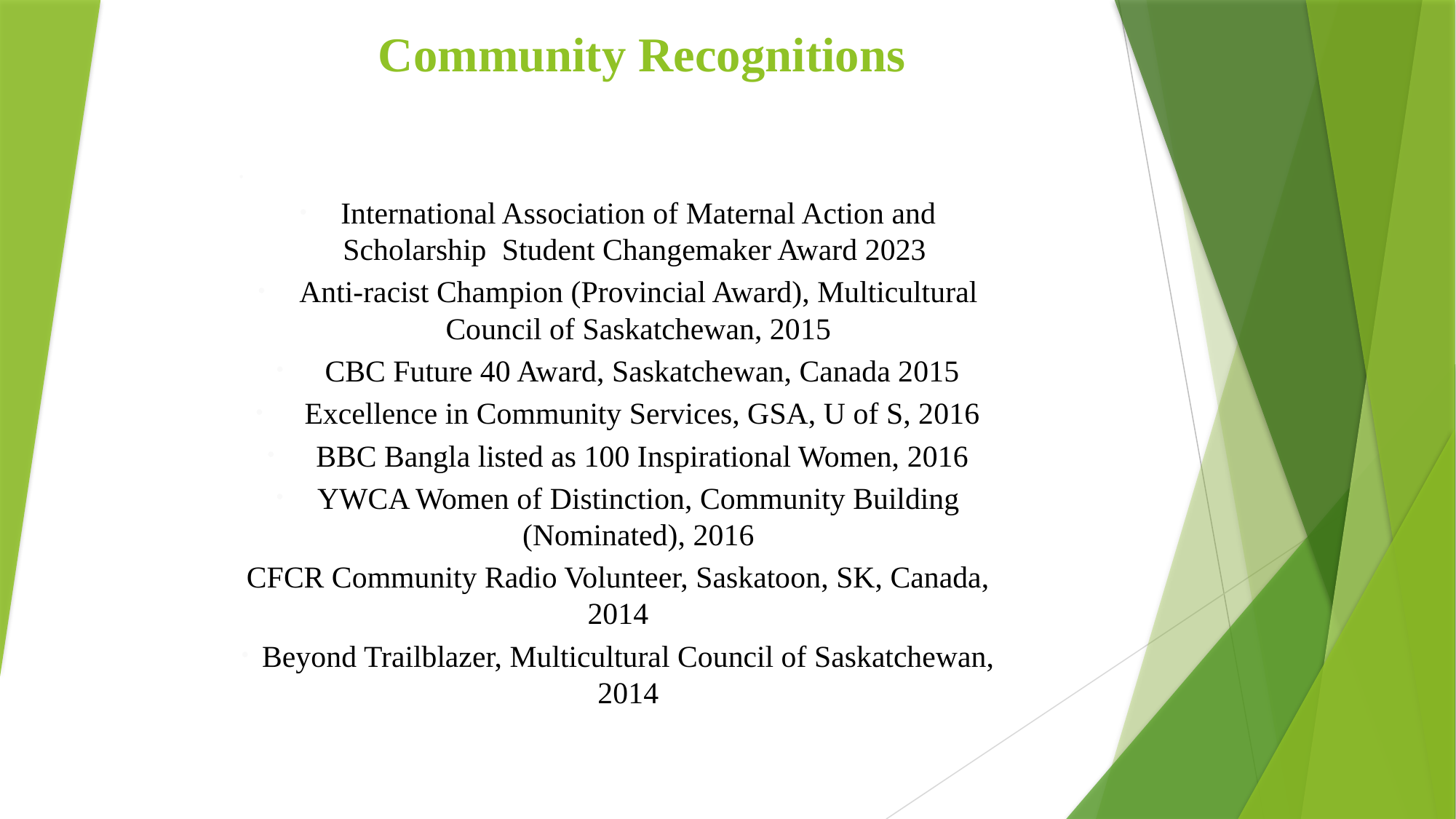

Community Recognitions
 Reflections myWWho self as ResearcMy Responsibilities
International Association of Maternal Action and Scholarship  Student Changemaker Award 2023
Anti-racist Champion (Provincial Award), Multicultural Council of Saskatchewan, 2015
 CBC Future 40 Award, Saskatchewan, Canada 2015
 Excellence in Community Services, GSA, U of S, 2016
 BBC Bangla listed as 100 Inspirational Women, 2016
YWCA Women of Distinction, Community Building (Nominated), 2016
CFCR Community Radio Volunteer, Saskatoon, SK, Canada, 2014
Beyond Trailblazer, Multicultural Council of Saskatchewan, 2014